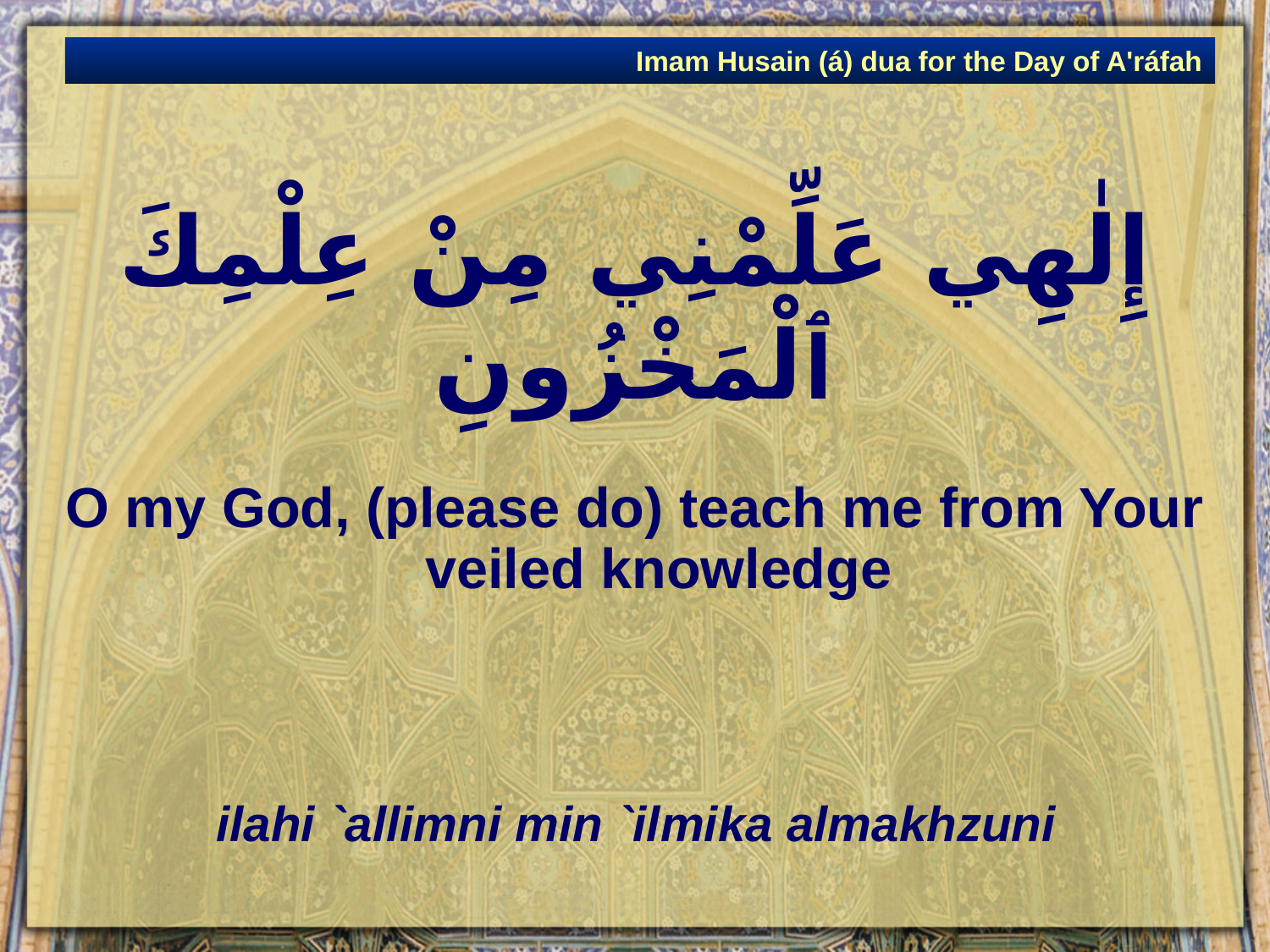

Imam Husain (á) dua for the Day of A'ráfah
# إِلٰهِي عَلِّمْنِي مِنْ عِلْمِكَ ٱلْمَخْزُونِ
O my God, (please do) teach me from Your veiled knowledge
ilahi `allimni min `ilmika almakhzuni